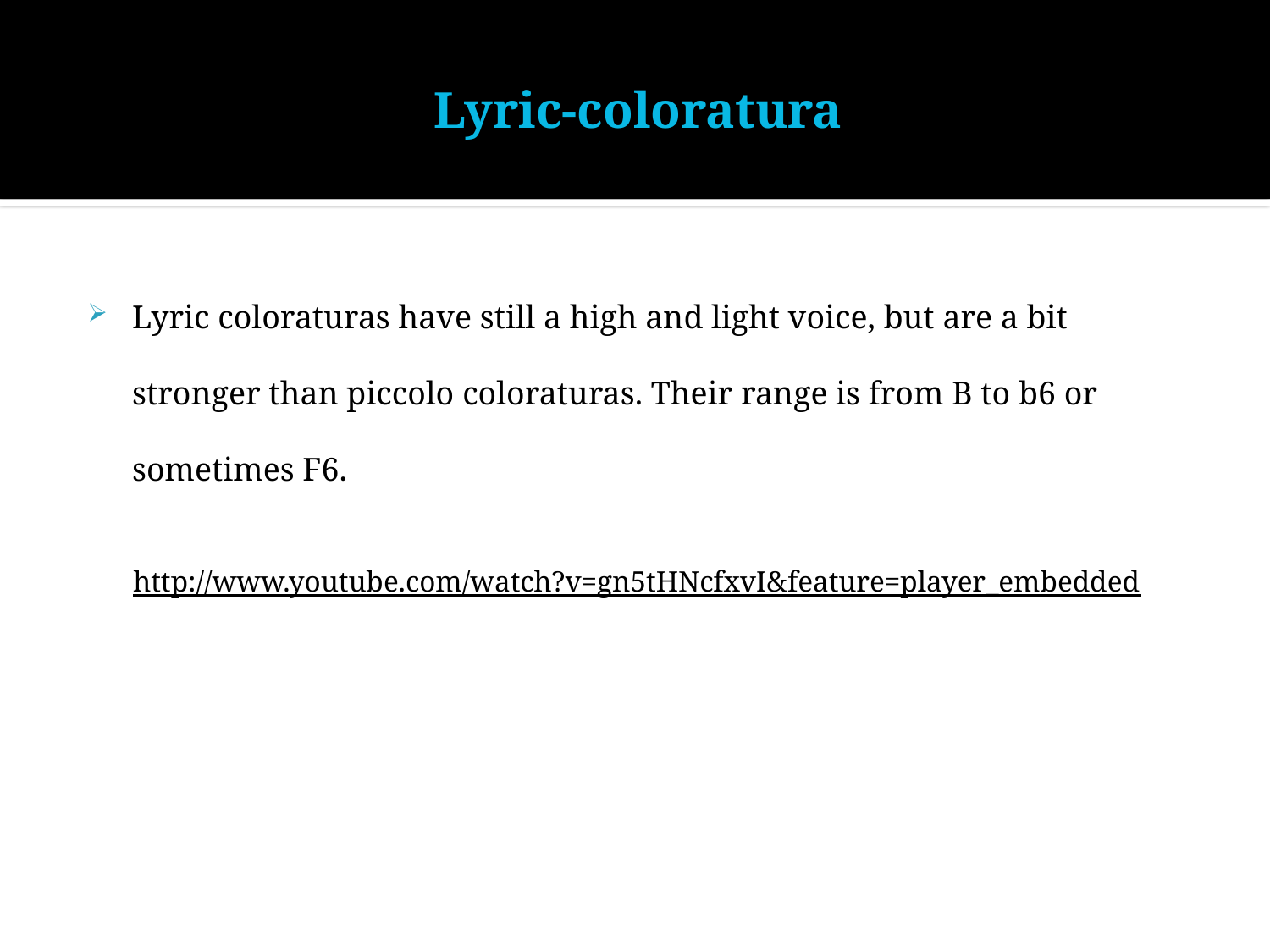

# Lyric-coloratura
Lyric coloraturas have still a high and light voice, but are a bit stronger than piccolo coloraturas. Their range is from B to b6 or sometimes F6.

http://www.youtube.com/watch?v=gn5tHNcfxvI&feature=player_embedded